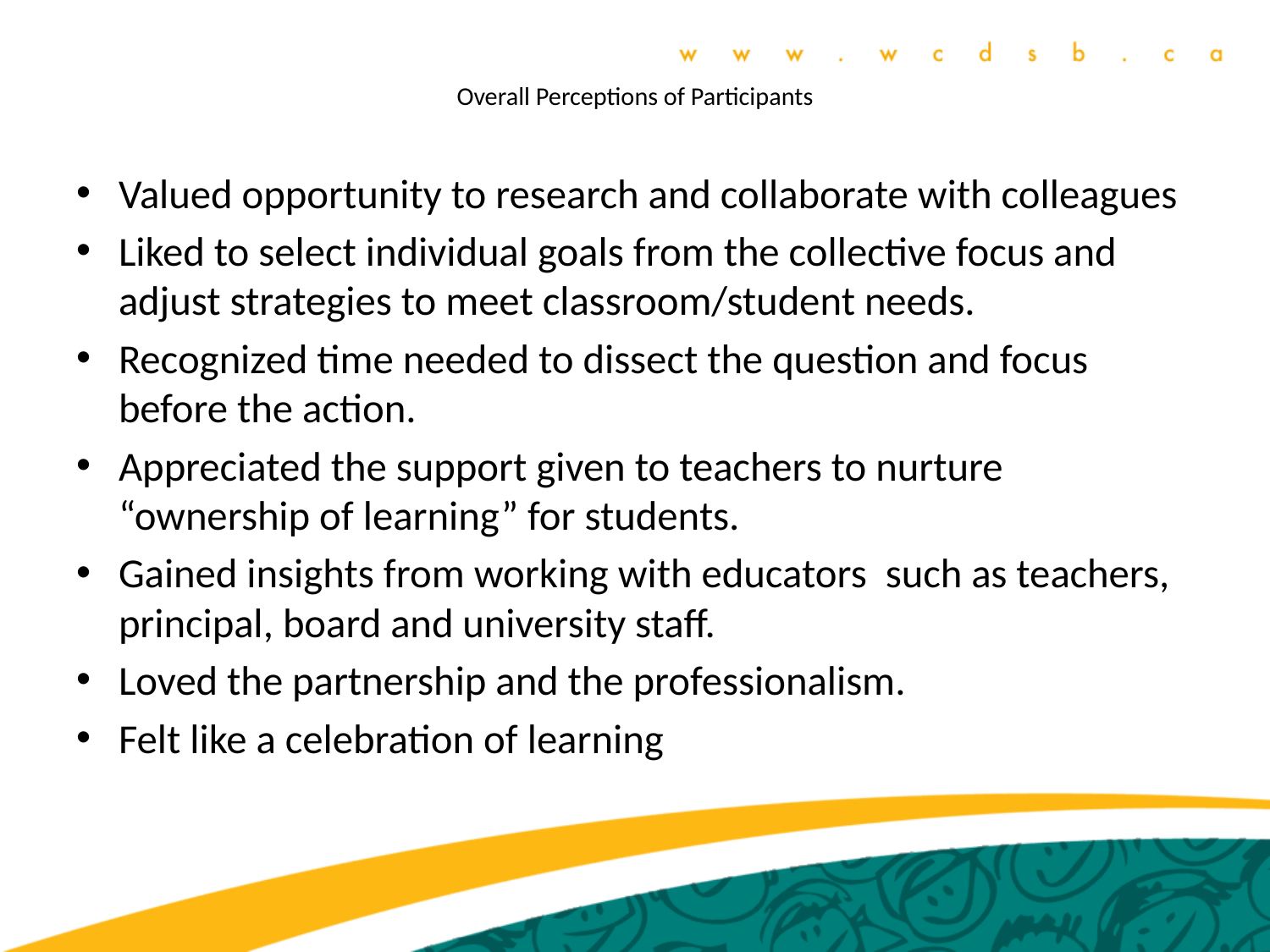

# Overall Perceptions of Participants

Valued opportunity to research and collaborate with colleagues
Liked to select individual goals from the collective focus and adjust strategies to meet classroom/student needs.
Recognized time needed to dissect the question and focus before the action.
Appreciated the support given to teachers to nurture “ownership of learning” for students.
Gained insights from working with educators  such as teachers, principal, board and university staff.
Loved the partnership and the professionalism.
Felt like a celebration of learning